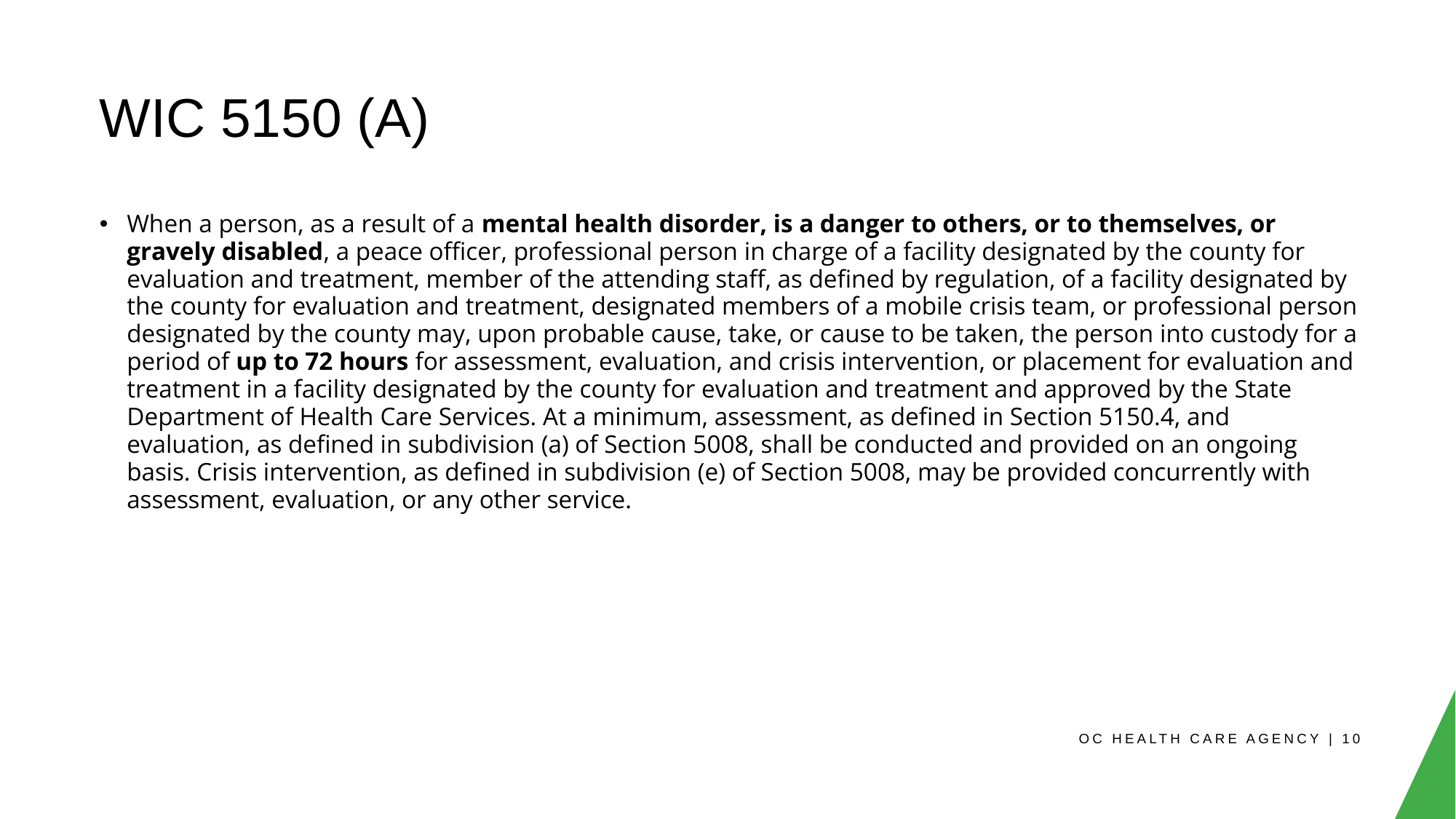

# WIC 5150 (a)
When a person, as a result of a mental health disorder, is a danger to others, or to themselves, or gravely disabled, a peace officer, professional person in charge of a facility designated by the county for evaluation and treatment, member of the attending staff, as defined by regulation, of a facility designated by the county for evaluation and treatment, designated members of a mobile crisis team, or professional person designated by the county may, upon probable cause, take, or cause to be taken, the person into custody for a period of up to 72 hours for assessment, evaluation, and crisis intervention, or placement for evaluation and treatment in a facility designated by the county for evaluation and treatment and approved by the State Department of Health Care Services. At a minimum, assessment, as defined in Section 5150.4, and evaluation, as defined in subdivision (a) of Section 5008, shall be conducted and provided on an ongoing basis. Crisis intervention, as defined in subdivision (e) of Section 5008, may be provided concurrently with assessment, evaluation, or any other service.

OC HEALTH CARE AGENCY | 10